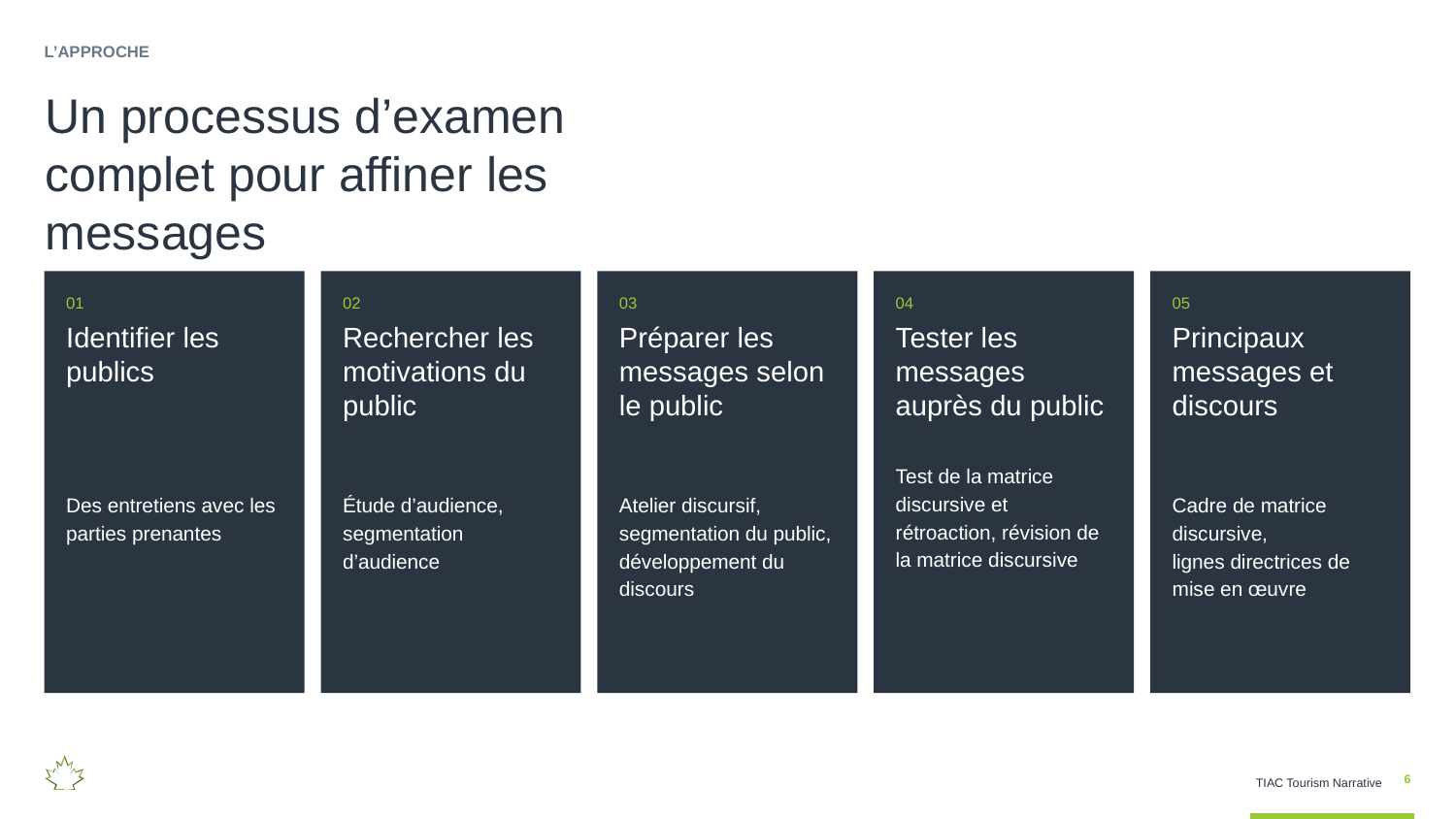

L’APPROCHE
Un processus d’examen complet pour affiner les messages
01
Identifier les publics

Des entretiens avec les parties prenantes

02
Rechercher les motivations du public

Étude d’audience, segmentation d’audience

03
Préparer les messages selon le public

Atelier discursif, segmentation du public, développement du discours

04
Tester les messages auprès du public

Test de la matrice discursive et rétroaction, révision de la matrice discursive

05
Principaux messages et discours

Cadre de matrice discursive,
lignes directrices de mise en œuvre

Tester les messages auprès du public
Test de la matrice discursive et rétroaction, révision de la matrice discursive
4

Identifier les publics
Des entretiens avec les parties prenantes
1

Rechercher les motivations du public
Étude d’audience, segmentation d’audience
2

Préparer les messages selon le public
Atelier discursif, segmentation du public, développement du discours

3

Principaux messages et discours
Cadre de matrice discursive,
lignes directrices de mise en œuvre

5